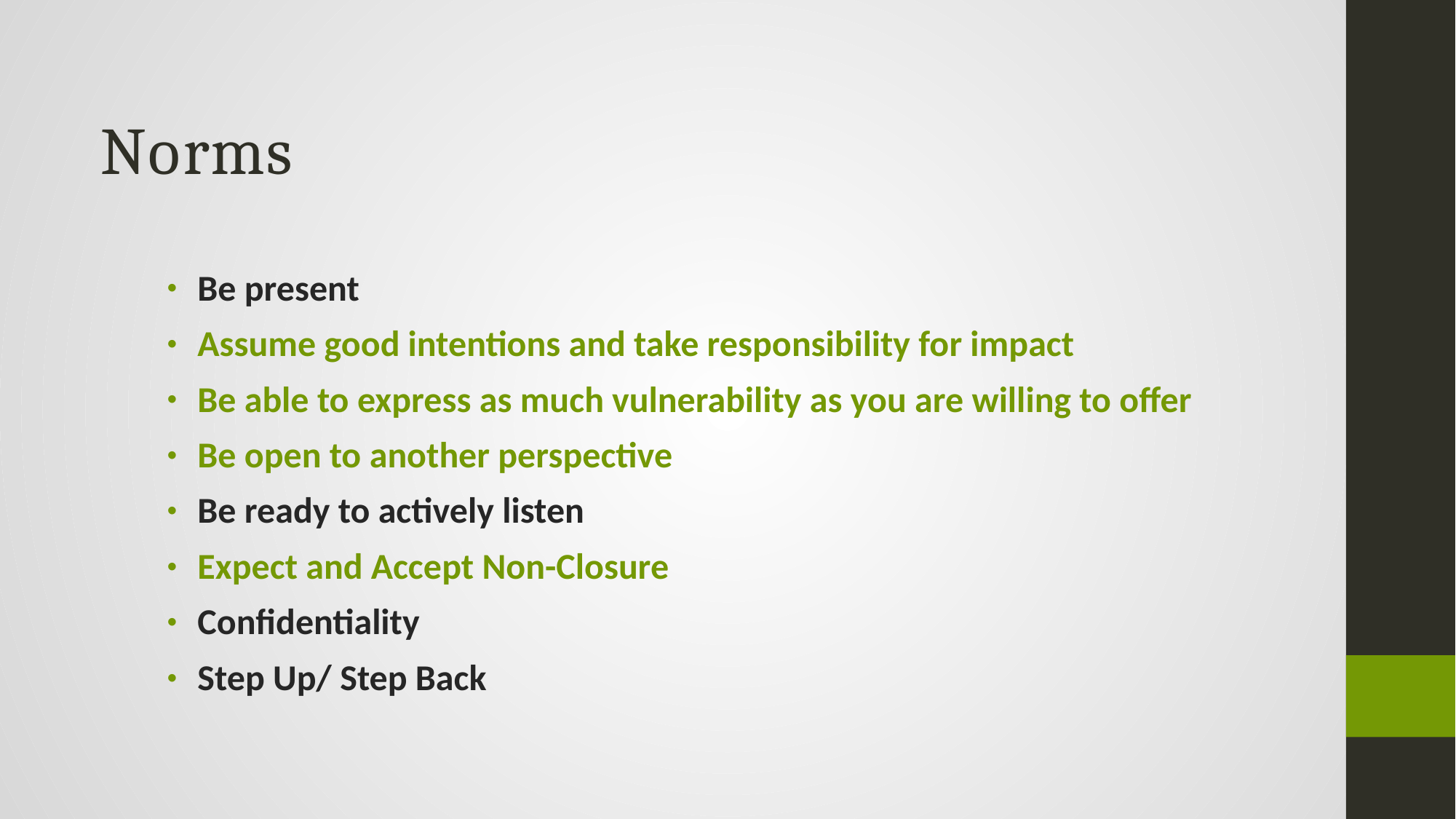

# Norms
Be present
Assume good intentions and take responsibility for impact
Be able to express as much vulnerability as you are willing to offer
Be open to another perspective
Be ready to actively listen
Expect and Accept Non-Closure
Confidentiality
Step Up/ Step Back